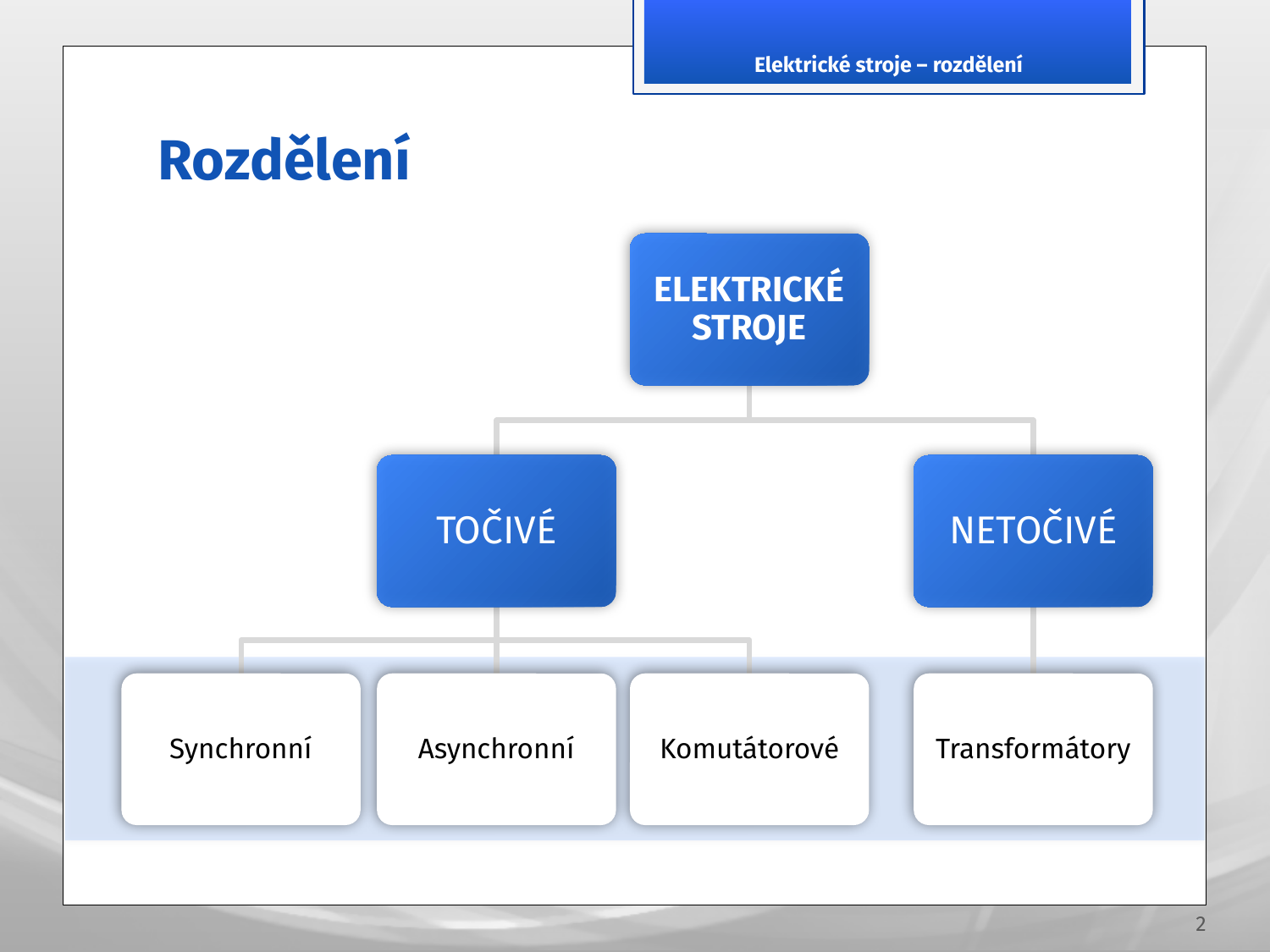

Elektrické stroje – rozdělení
# Rozdělení

ELEKTRICKÉ STROJE

TOČIVÉ

NETOČIVÉ

Synchronní

Asynchronní

Komutátorové

Transformátory